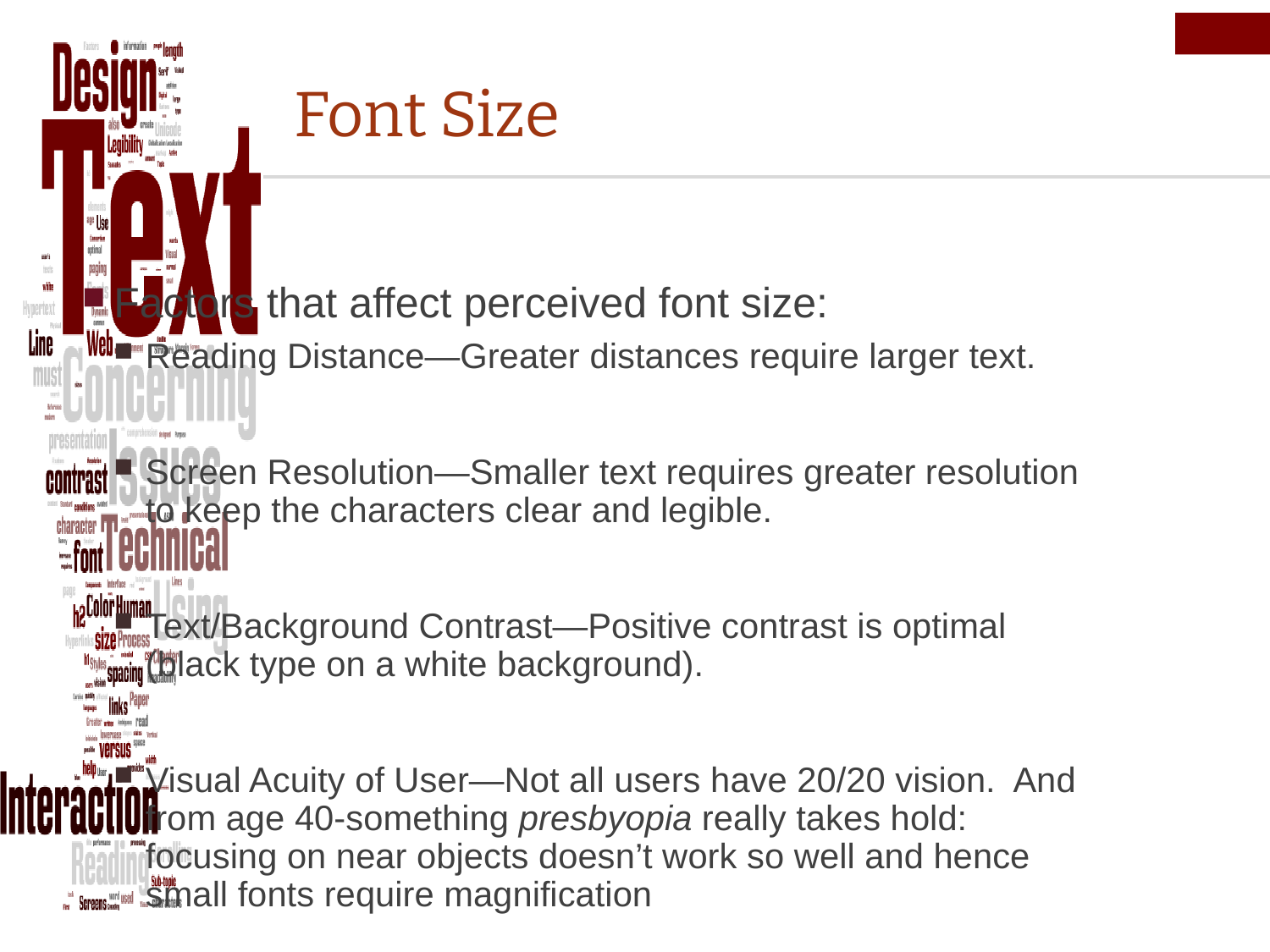

# Font Size
Factors that affect perceived font size:
Reading Distance—Greater distances require larger text.

Screen Resolution—Smaller text requires greater resolution to keep the characters clear and legible.

Text/Background Contrast—Positive contrast is optimal (black type on a white background).

Visual Acuity of User—Not all users have 20/20 vision.  And from age 40-something presbyopia really takes hold: focusing on near objects doesn’t work so well and hence small fonts require magnification

Purpose —Text can be scanned, read word by word, or read character by character [e.g. passwords]